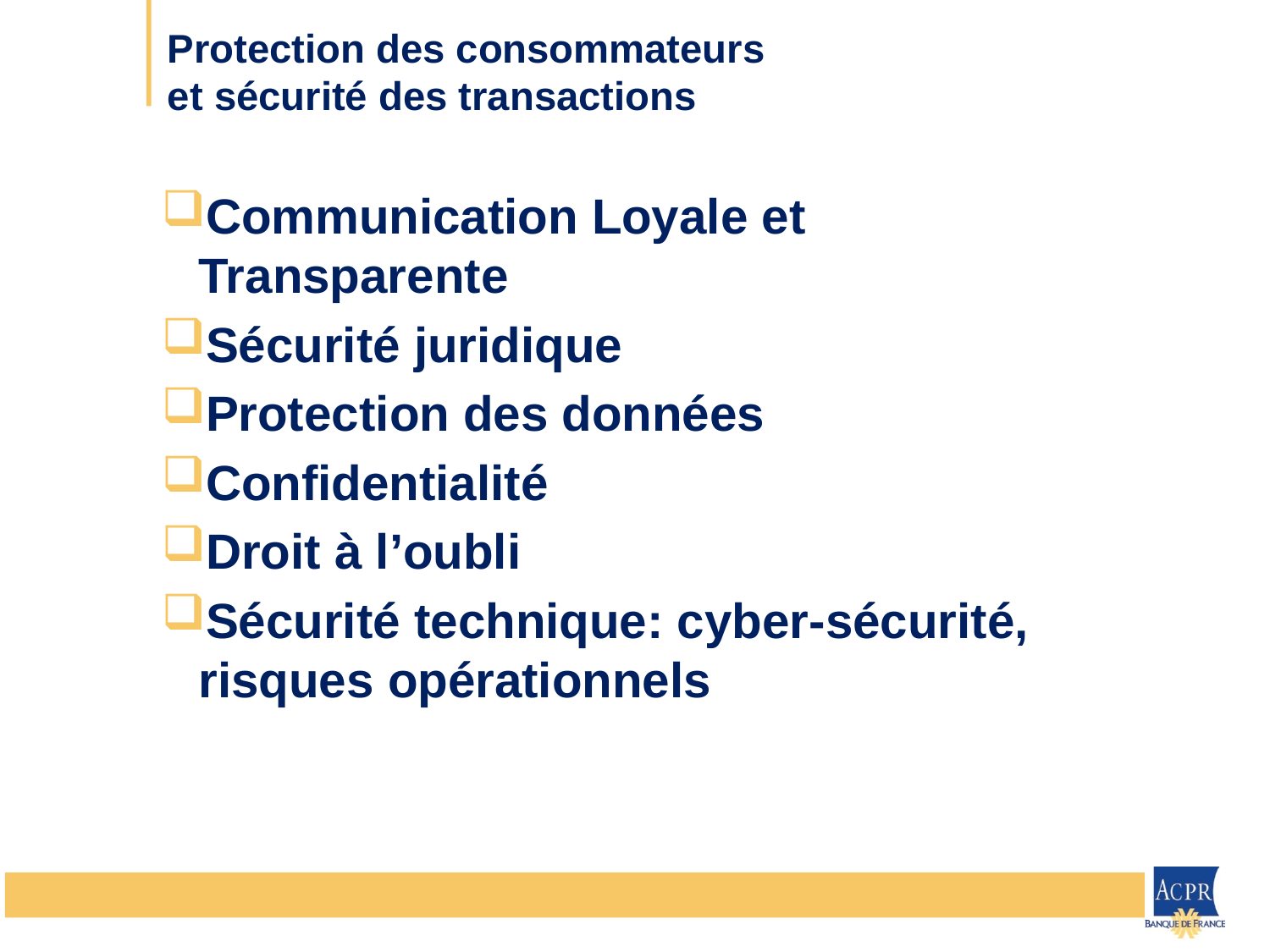

# Protection des consommateurs et sécurité des transactions
Communication Loyale et Transparente
Sécurité juridique
Protection des données
Confidentialité
Droit à l’oubli
Sécurité technique: cyber-sécurité, risques opérationnels